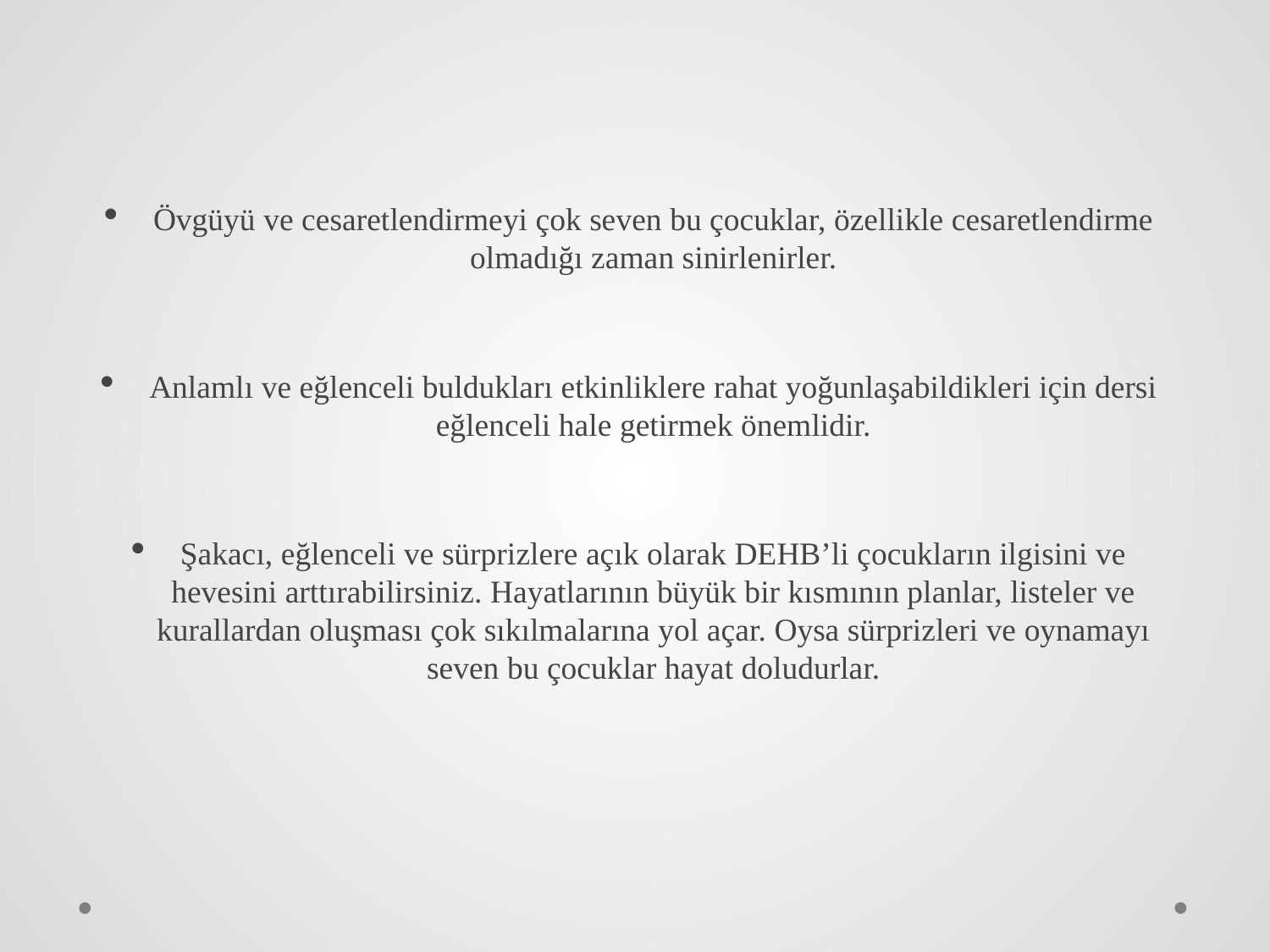

Övgüyü ve cesaretlendirmeyi çok seven bu çocuklar, özellikle cesaretlendirme olmadığı zaman sinirlenirler.

Anlamlı ve eğlenceli buldukları etkinliklere rahat yoğunlaşabildikleri için dersi eğlenceli hale getirmek önemlidir.

Şakacı, eğlenceli ve sürprizlere açık olarak DEHB’li çocukların ilgisini ve hevesini arttırabilirsiniz. Hayatlarının büyük bir kısmının planlar, listeler ve kurallardan oluşması çok sıkılmalarına yol açar. Oysa sürprizleri ve oynamayı seven bu çocuklar hayat doludurlar.